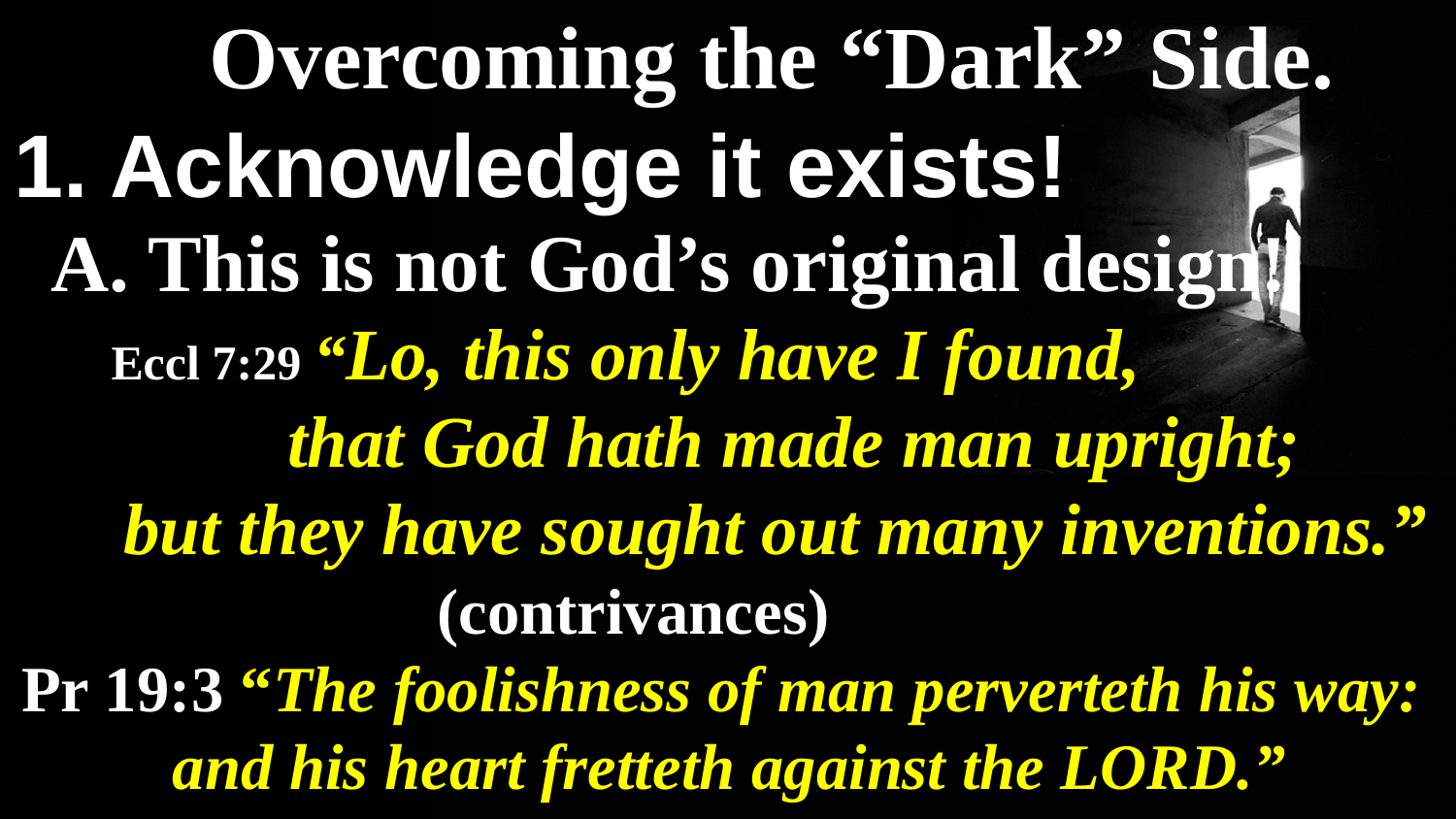

# Overcoming the “Dark” Side.
1. Acknowledge it exists!
  A. This is not God’s original design!
        Eccl 7:29 “Lo, this only have I found,
               that God hath made man upright;
      but they have sought out many inventions.”
                          (contrivances)
Pr 19:3 “The foolishness of man perverteth his way:
 and his heart fretteth against the LORD.”